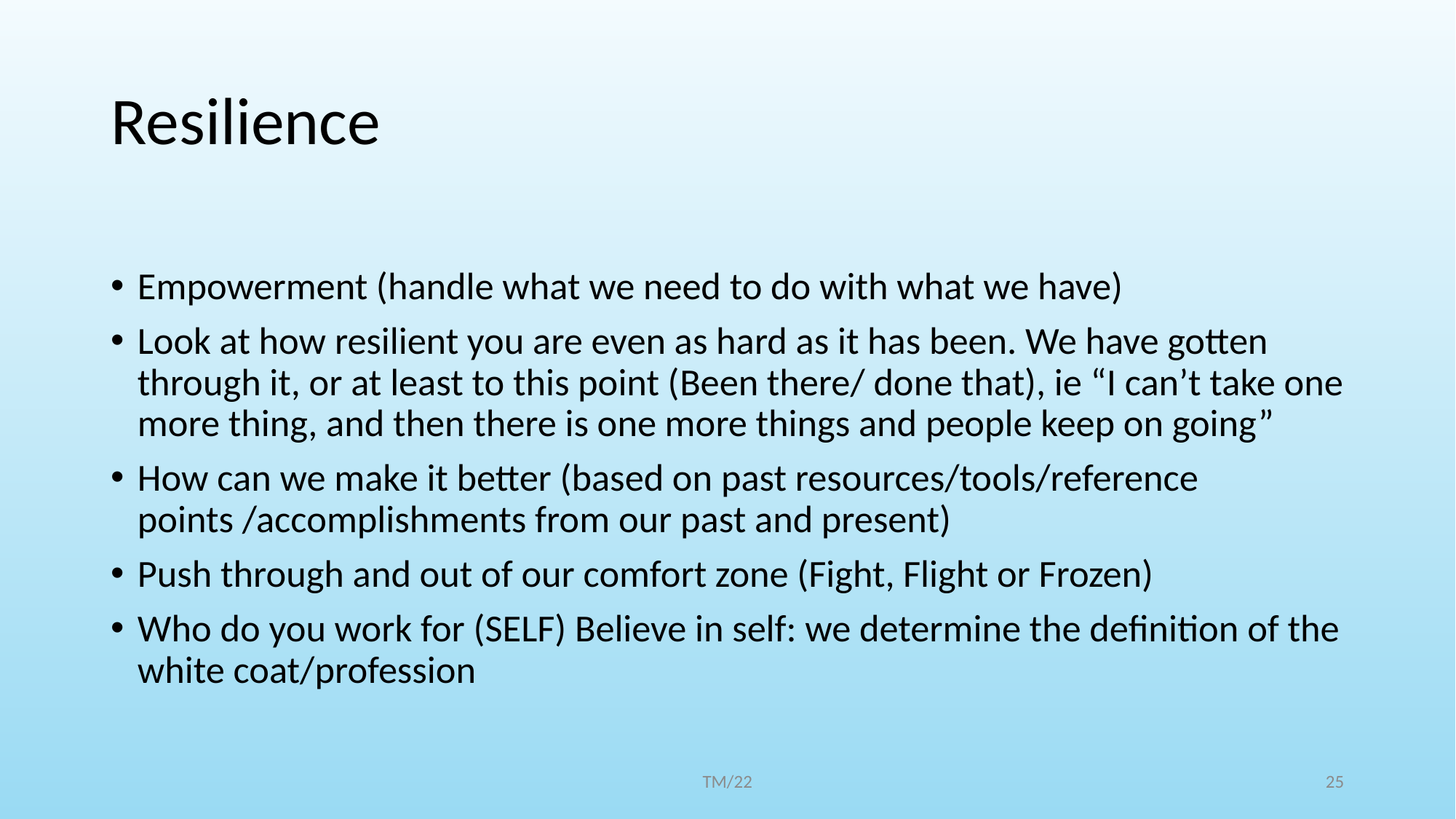

# Resilience

Empowerment (handle what we need to do with what we have)
Look at how resilient you are even as hard as it has been. We have gotten through it, or at least to this point (Been there/ done that), ie “I can’t take one more thing, and then there is one more things and people keep on going”
How can we make it better (based on past resources/tools/reference points /accomplishments from our past and present)
Push through and out of our comfort zone (Fight, Flight or Frozen)
Who do you work for (SELF) Believe in self: we determine the definition of the white coat/profession

TM/22
25